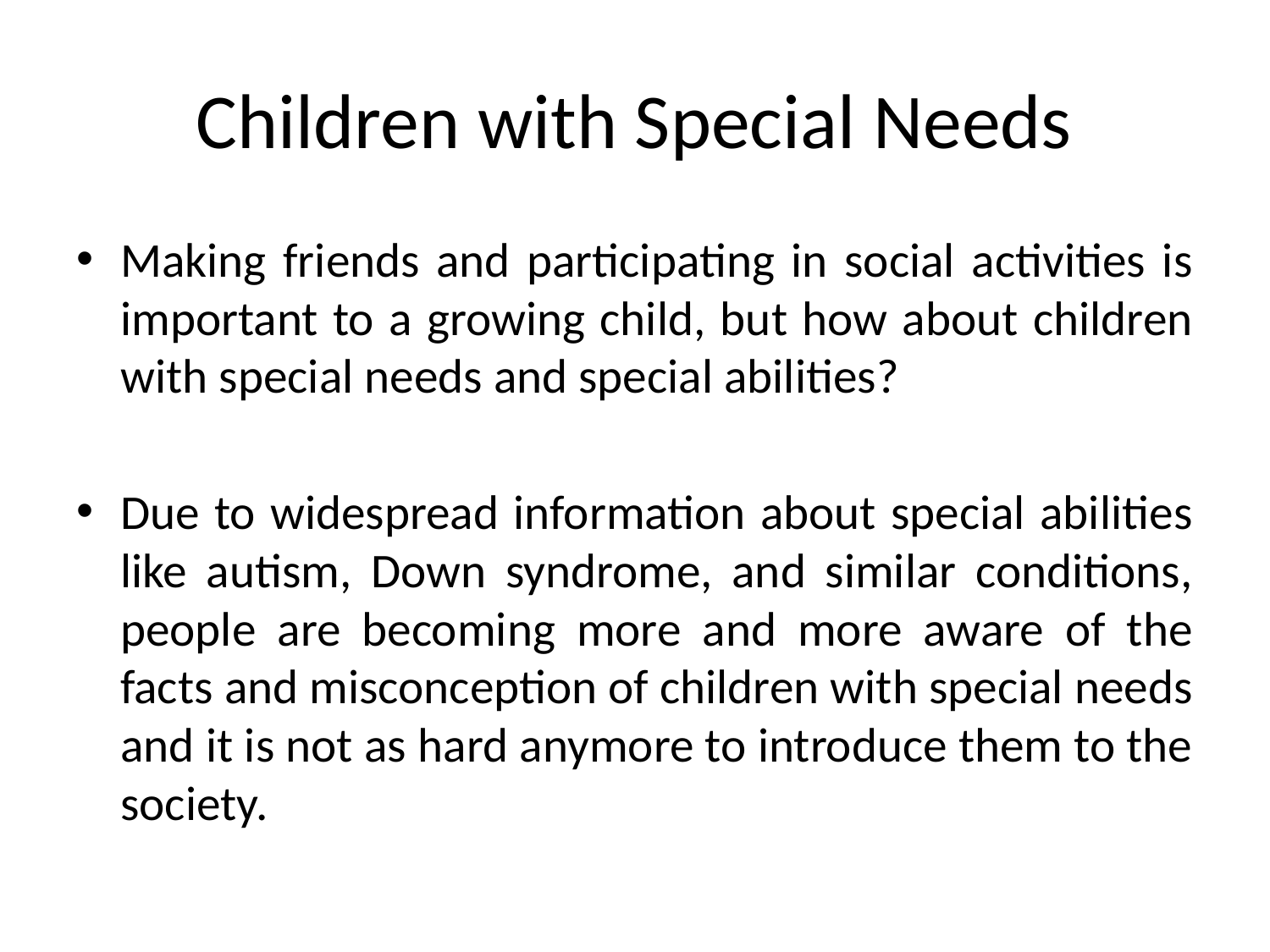

# Children with Special Needs
Making friends and participating in social activities is important to a growing child, but how about children with special needs and special abilities?

Due to widespread information about special abilities like autism, Down syndrome, and similar conditions, people are becoming more and more aware of the facts and misconception of children with special needs and it is not as hard anymore to introduce them to the society.